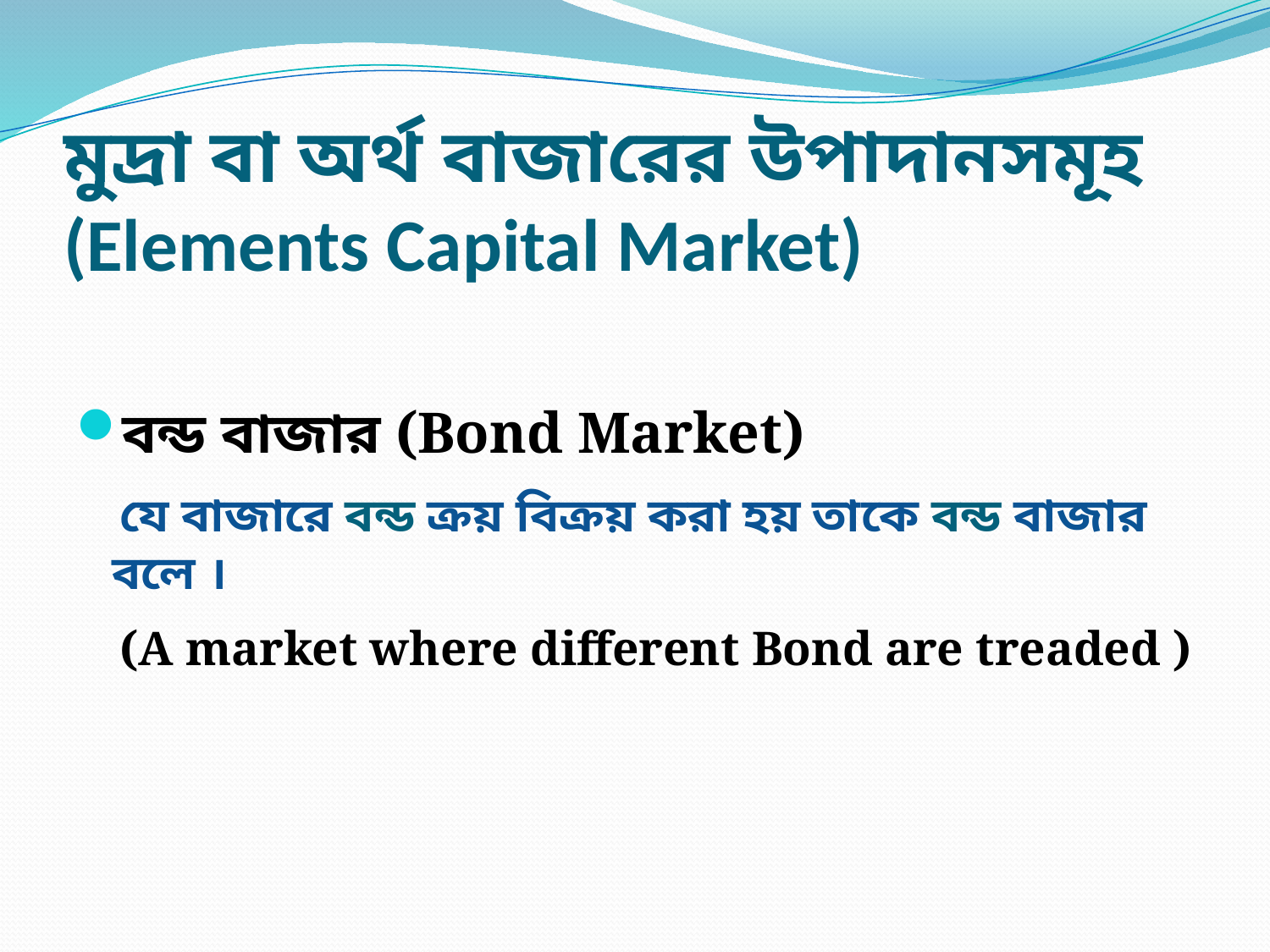

# মুদ্রা বা অর্থ বাজারের উপাদানসমূহ  (Elements Capital Market)
বন্ড বাজার (Bond Market)
   যে বাজারে বন্ড ক্রয় বিক্রয় করা হয় তাকে বন্ড বাজার বলে ।
   (A market where different Bond are treaded )